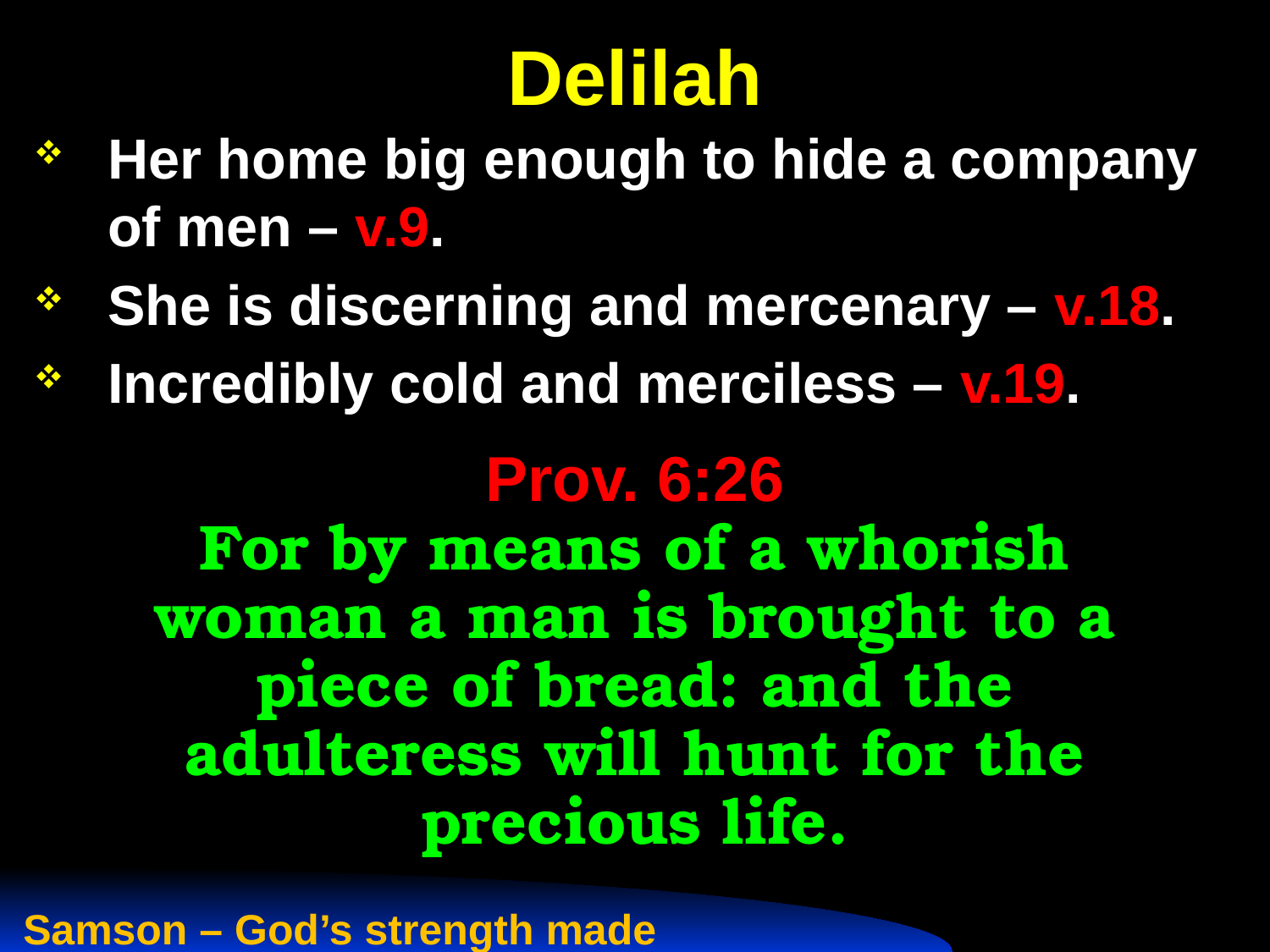

# Delilah
Her home big enough to hide a company of men – v.9.
She is discerning and mercenary – v.18.
Incredibly cold and merciless – v.19.
Prov. 6:26
For by means of a whorish woman a man is brought to a piece of bread: and the adulteress will hunt for the precious life.